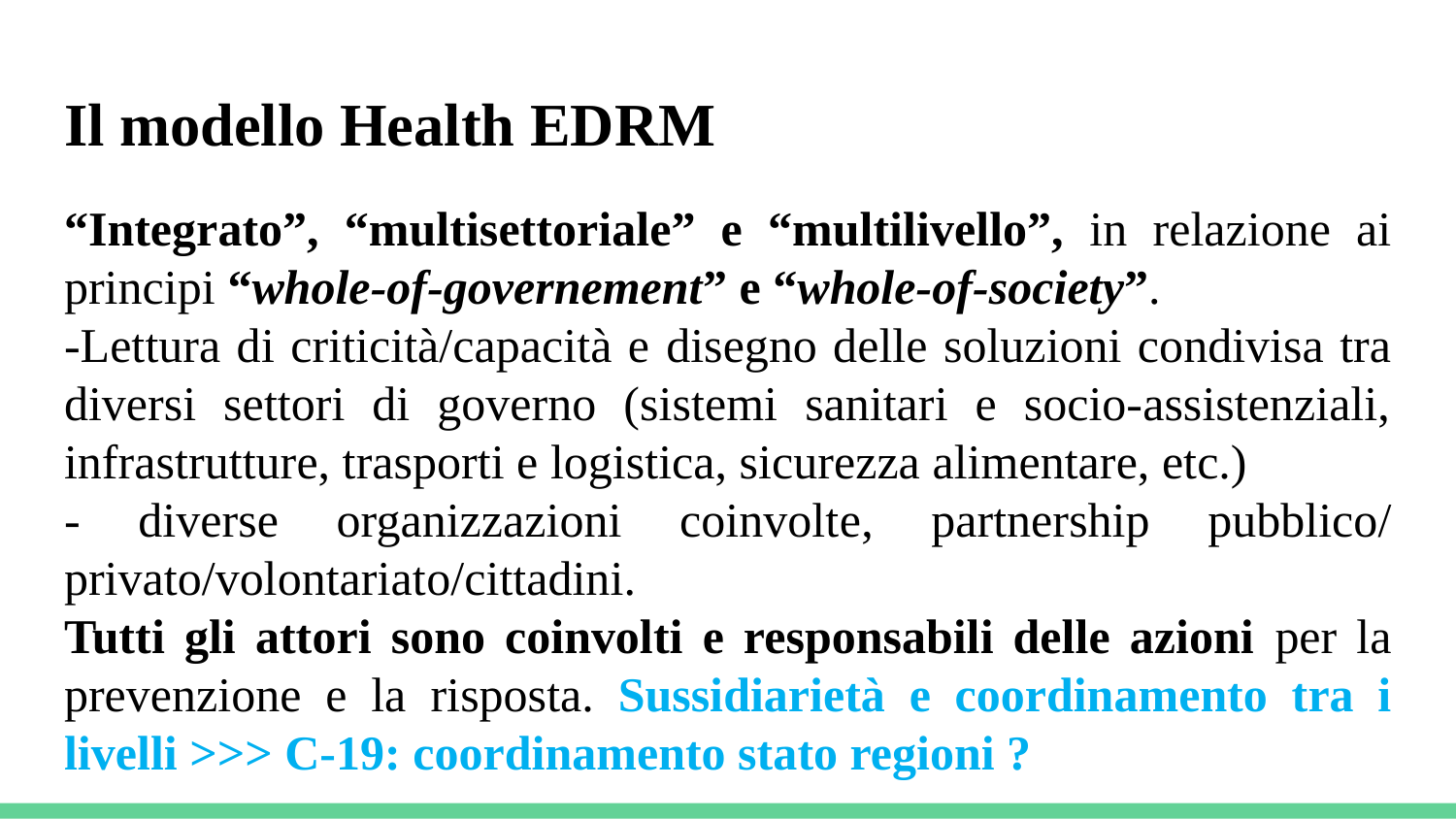

# Il modello Health EDRM
“Integrato”, “multisettoriale” e “multilivello”, in relazione ai principi “whole-of-governement” e “whole-of-society”.
-Lettura di criticità/capacità e disegno delle soluzioni condivisa tra diversi settori di governo (sistemi sanitari e socio-assistenziali, infrastrutture, trasporti e logistica, sicurezza alimentare, etc.)
- diverse organizzazioni coinvolte, partnership pubblico/ privato/volontariato/cittadini.
Tutti gli attori sono coinvolti e responsabili delle azioni per la prevenzione e la risposta. Sussidiarietà e coordinamento tra i livelli >>> C-19: coordinamento stato regioni ?